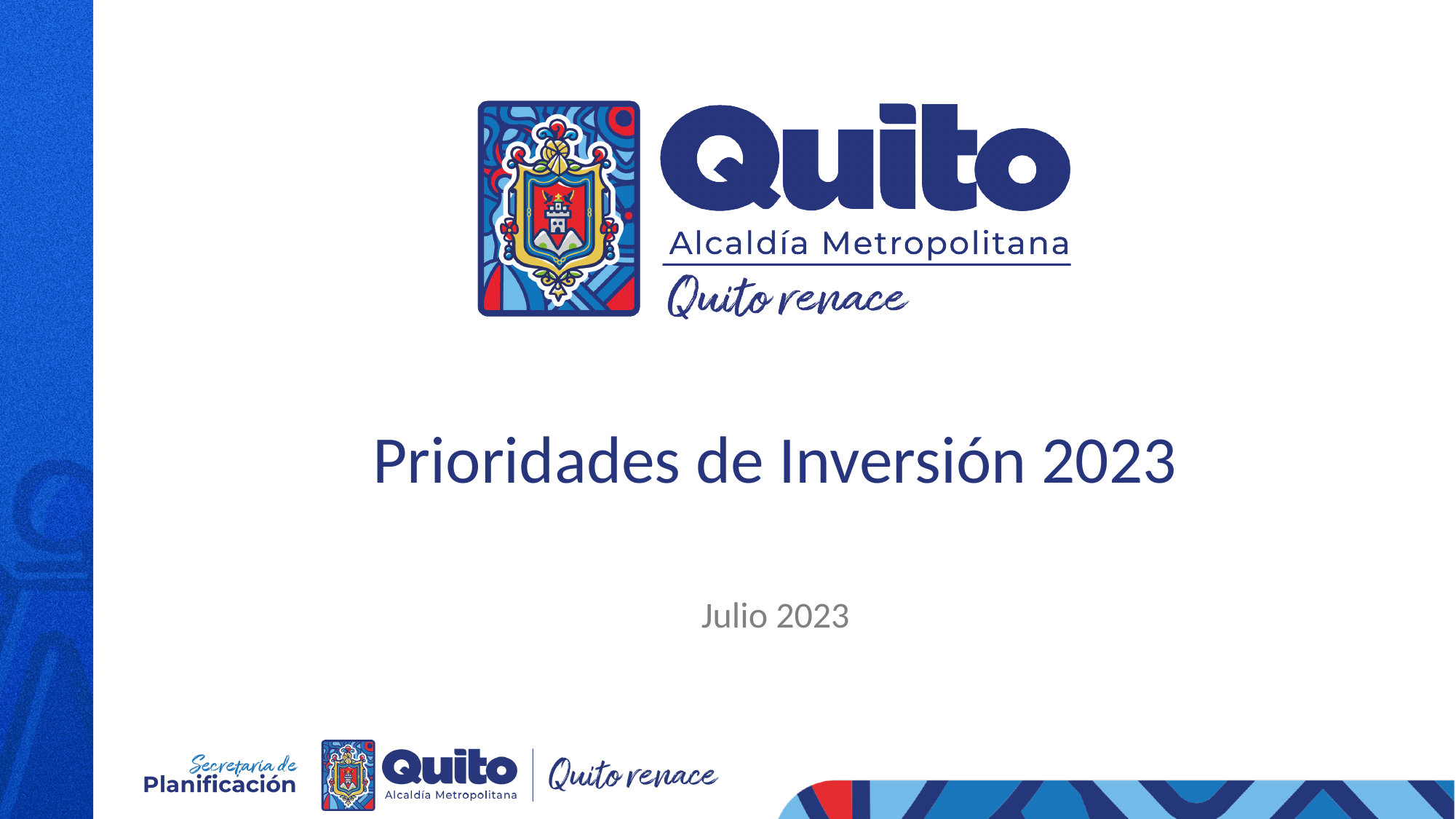

# Prioridades de Inversión 2023
Julio 2023